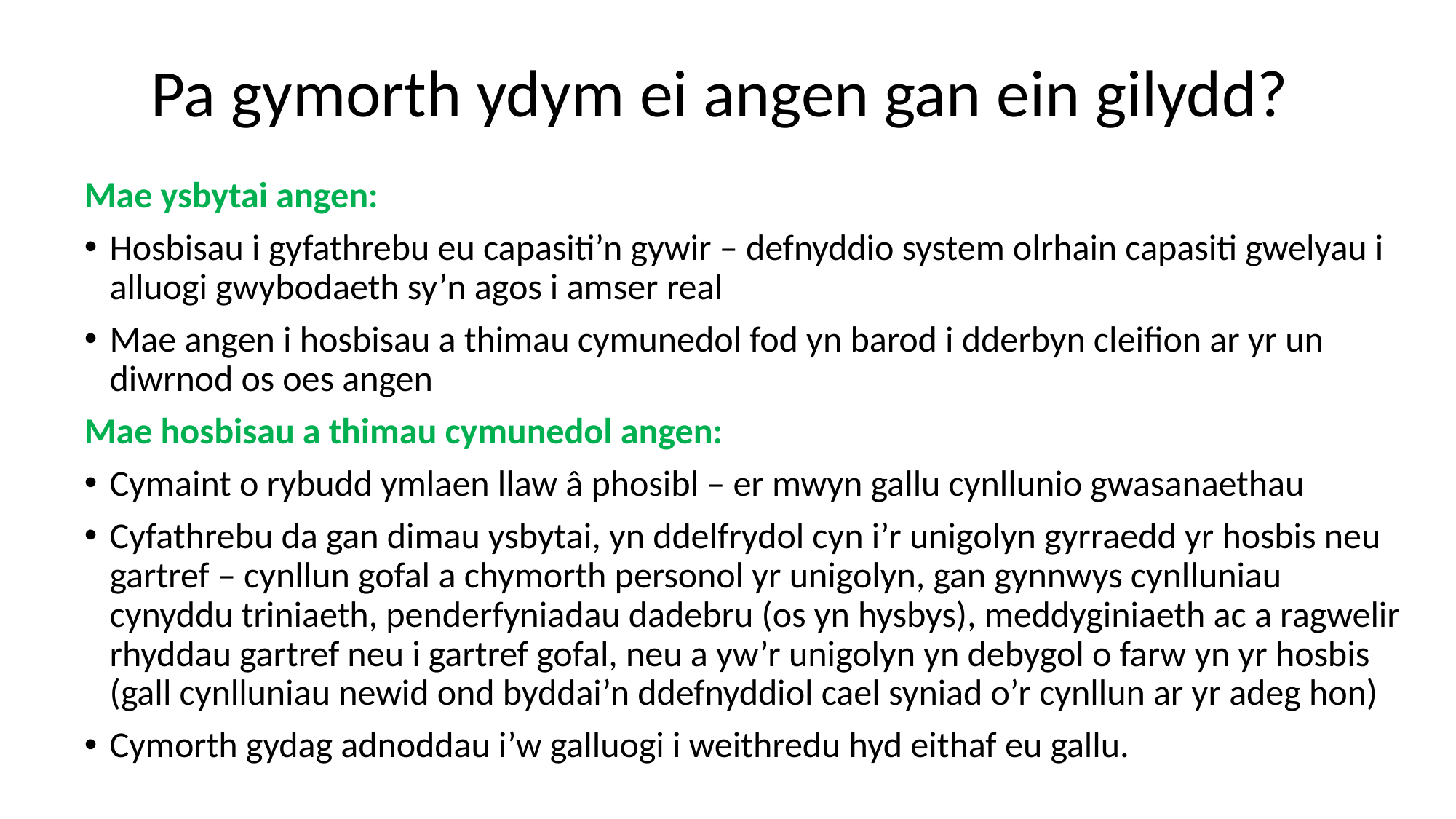

# Pa gymorth ydym ei angen gan ein gilydd?
Mae ysbytai angen:
Hosbisau i gyfathrebu eu capasiti’n gywir – defnyddio system olrhain capasiti gwelyau i alluogi gwybodaeth sy’n agos i amser real
Mae angen i hosbisau a thimau cymunedol fod yn barod i dderbyn cleifion ar yr un diwrnod os oes angen
Mae hosbisau a thimau cymunedol angen:
Cymaint o rybudd ymlaen llaw â phosibl – er mwyn gallu cynllunio gwasanaethau
Cyfathrebu da gan dimau ysbytai, yn ddelfrydol cyn i’r unigolyn gyrraedd yr hosbis neu gartref – cynllun gofal a chymorth personol yr unigolyn, gan gynnwys cynlluniau cynyddu triniaeth, penderfyniadau dadebru (os yn hysbys), meddyginiaeth ac a ragwelir rhyddau gartref neu i gartref gofal, neu a yw’r unigolyn yn debygol o farw yn yr hosbis (gall cynlluniau newid ond byddai’n ddefnyddiol cael syniad o’r cynllun ar yr adeg hon)
Cymorth gydag adnoddau i’w galluogi i weithredu hyd eithaf eu gallu.